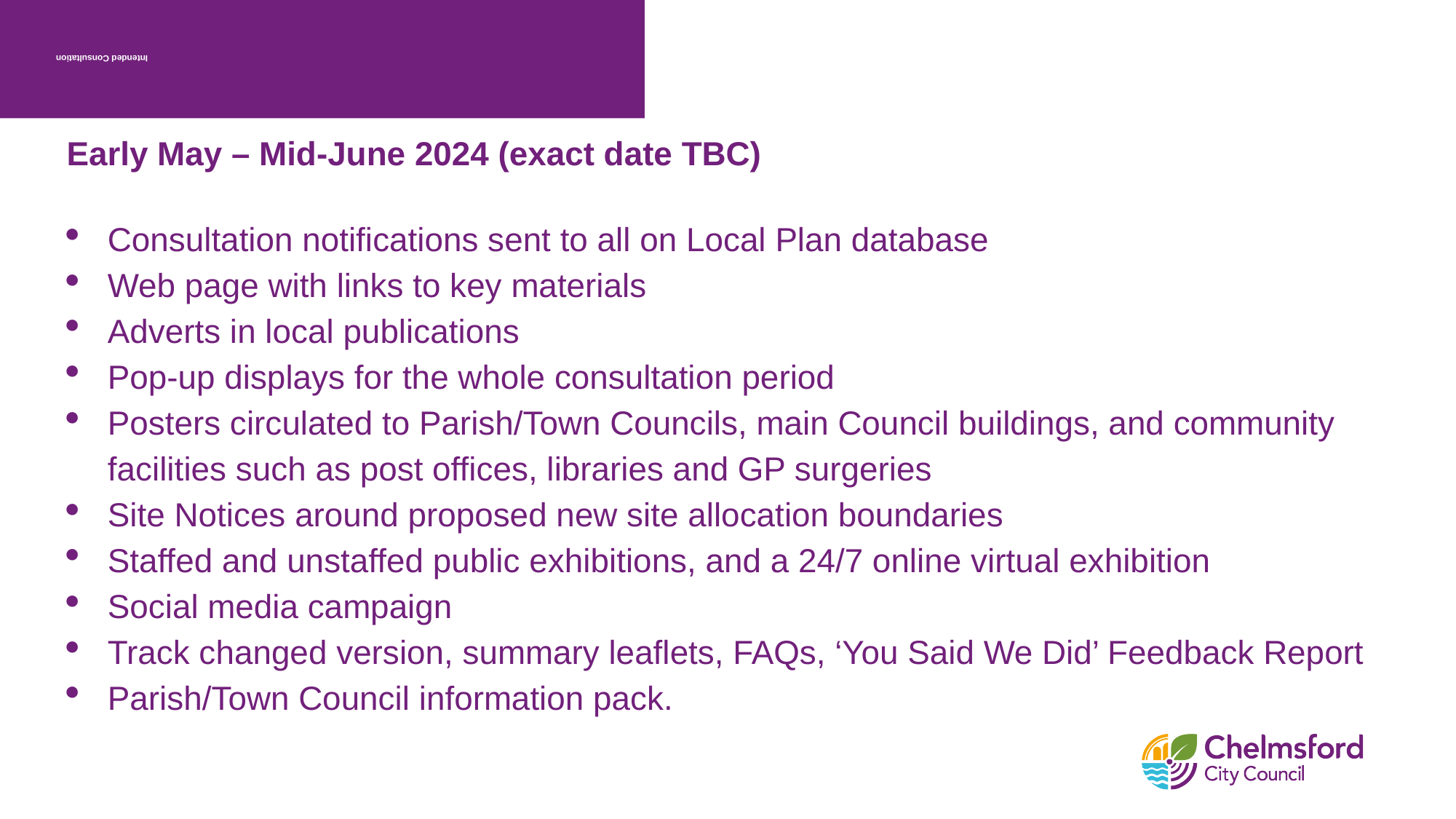

# Intended Consultation

Early May – Mid-June 2024 (exact date TBC)

Consultation notifications sent to all on Local Plan database
Web page with links to key materials
Adverts in local publications
Pop-up displays for the whole consultation period
Posters circulated to Parish/Town Councils, main Council buildings, and community facilities such as post offices, libraries and GP surgeries
Site Notices around proposed new site allocation boundaries
Staffed and unstaffed public exhibitions, and a 24/7 online virtual exhibition
Social media campaign​
Track changed version, summary leaflets, FAQs, ‘You Said We Did’ Feedback Report
Parish/Town Council information pack.